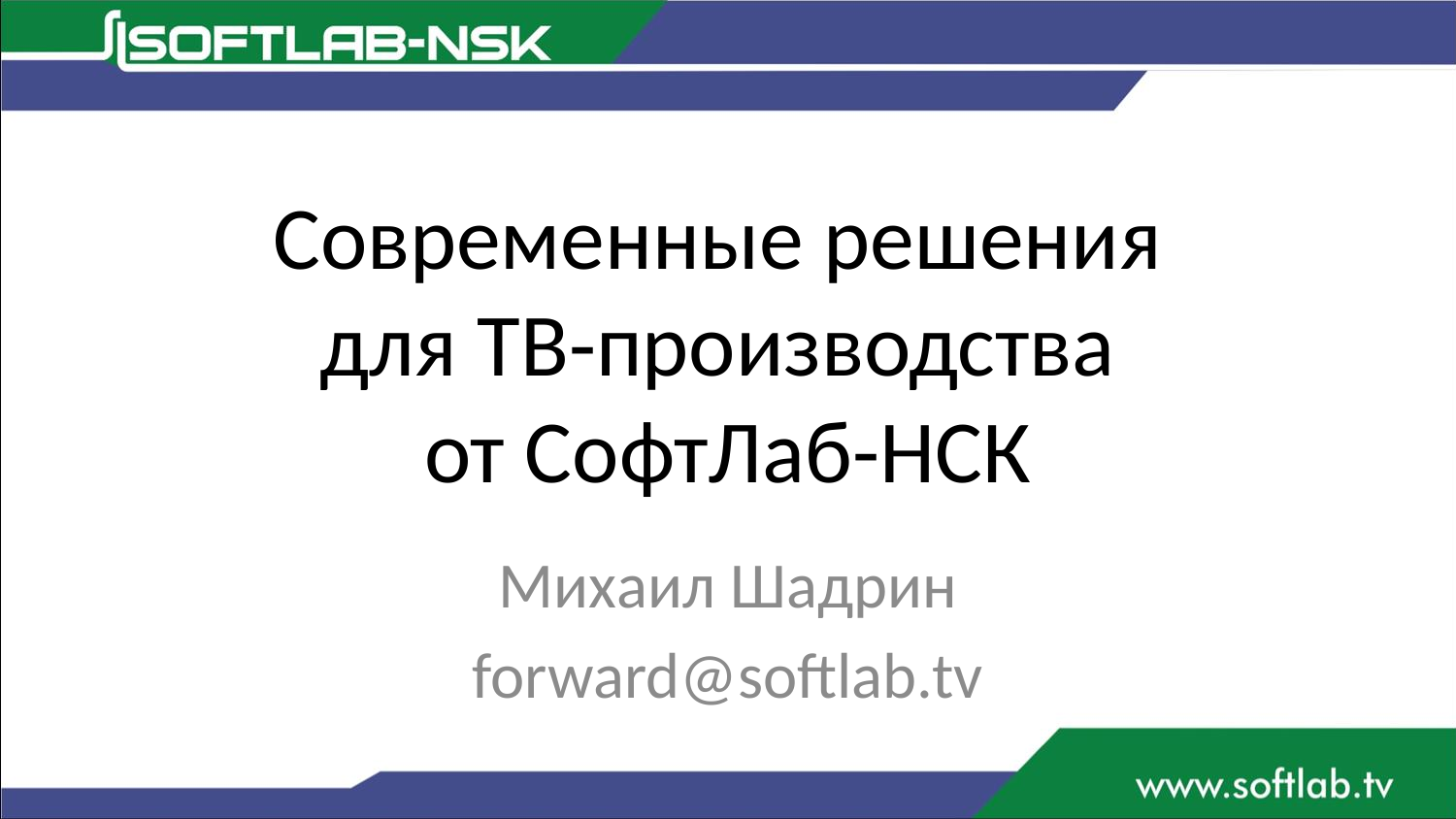

# Современные решения для ТВ-производства от СофтЛаб-НСК
Михаил Шадрин
forward@softlab.tv